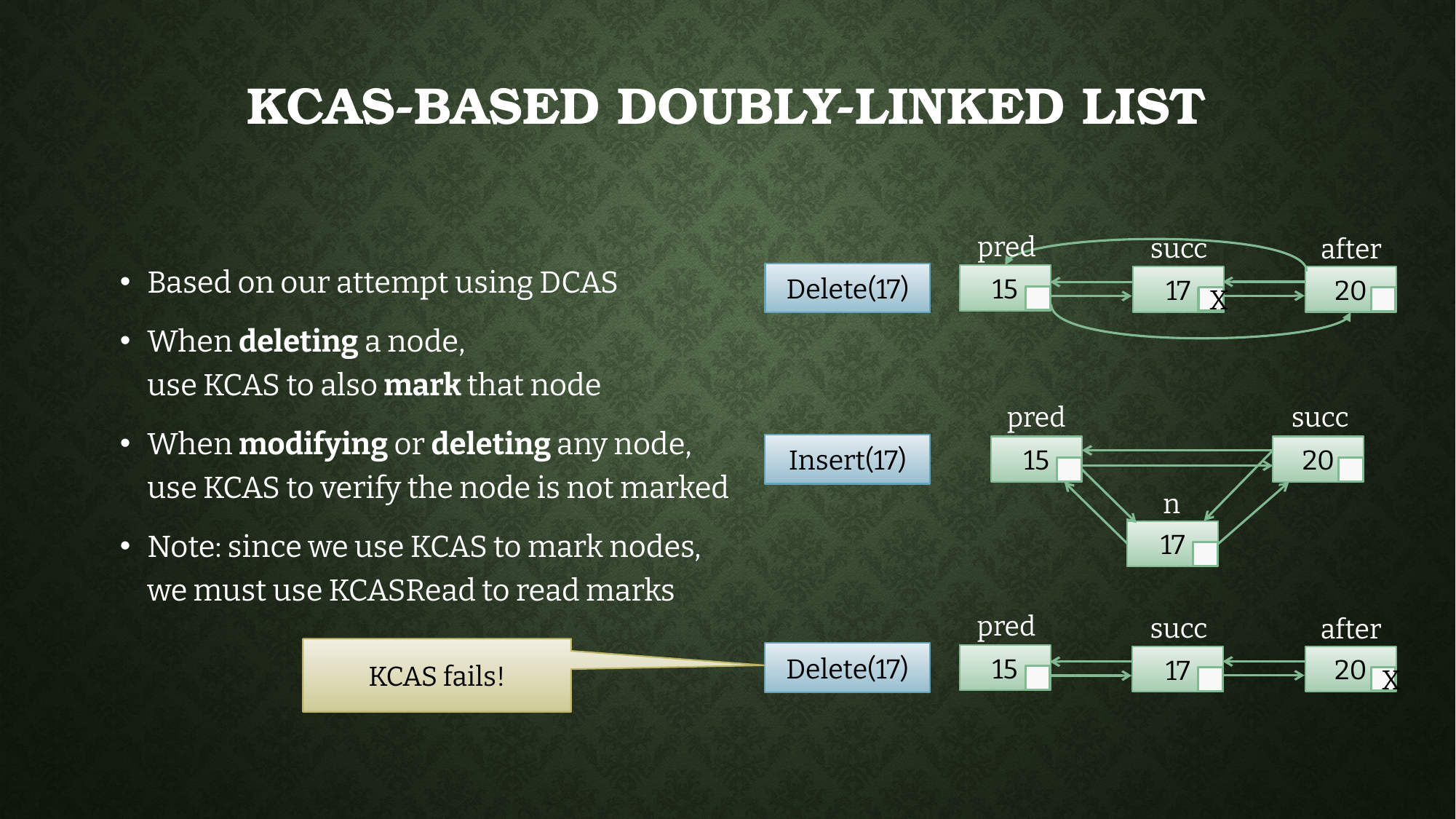

# KCAS-based doubly-linked list
pred
succ
after
Based on our attempt using DCAS
When deleting a node,
use KCAS to also mark that node
When modifying or deleting any node,
use KCAS to verify the node is not marked
Note: since we use KCAS to mark nodes,
we must use KCASRead to read marks
Delete(17)
15
20
17

X

succ
pred
Insert(17)
15
20

n
17

pred
succ
after
KCAS fails!
Delete(17)
15
20
17

X